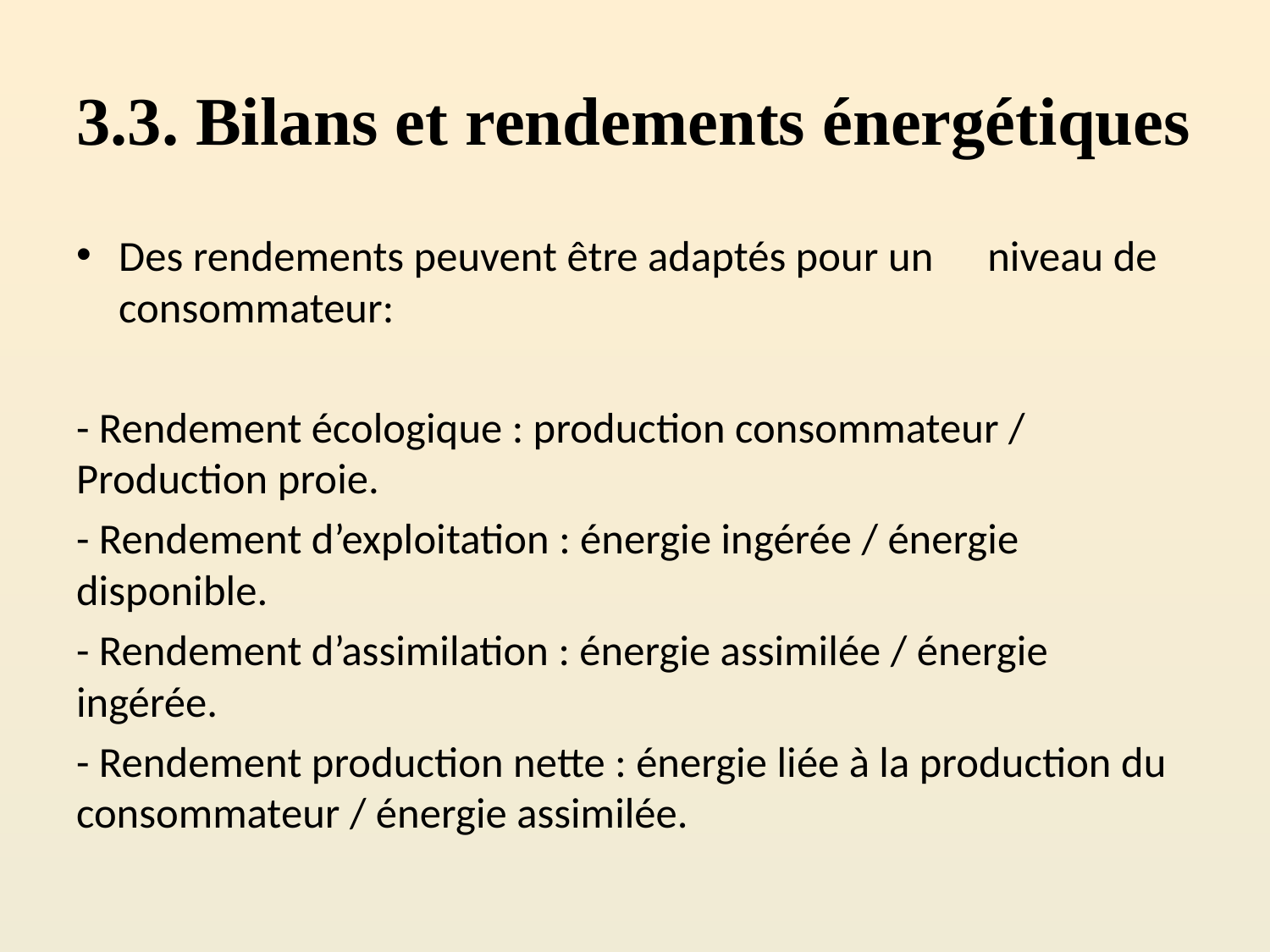

# 3.3. Bilans et rendements énergétiques
Des rendements peuvent être adaptés pour un	niveau de consommateur:

- Rendement écologique : production consommateur / Production proie.
- Rendement d’exploitation : énergie ingérée / énergie disponible.
- Rendement d’assimilation : énergie assimilée / énergie ingérée.
- Rendement production nette : énergie liée à la production du consommateur / énergie assimilée.